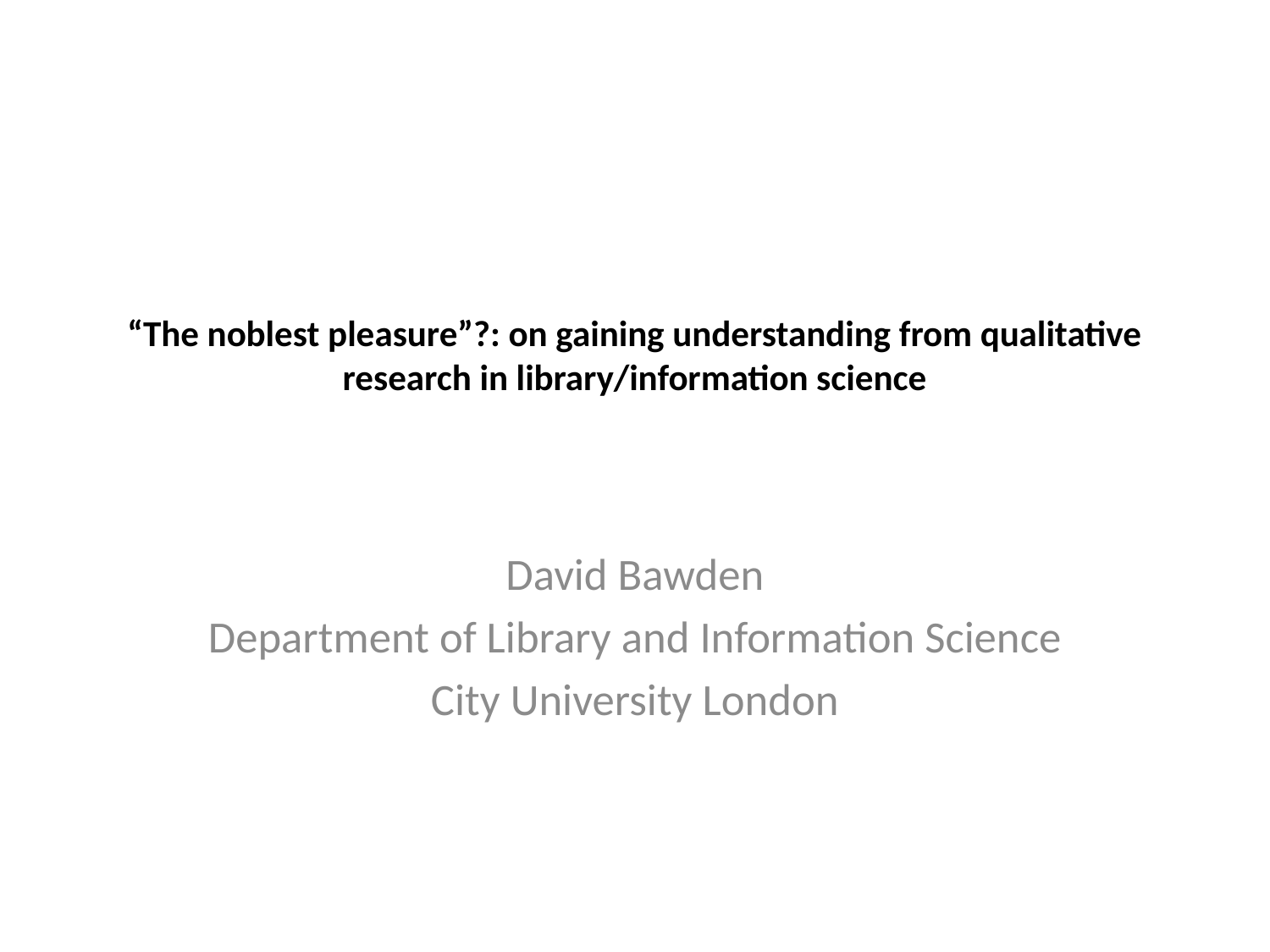

# “The noblest pleasure”?: on gaining understanding from qualitative research in library/information science
David Bawden
Department of Library and Information Science
City University London